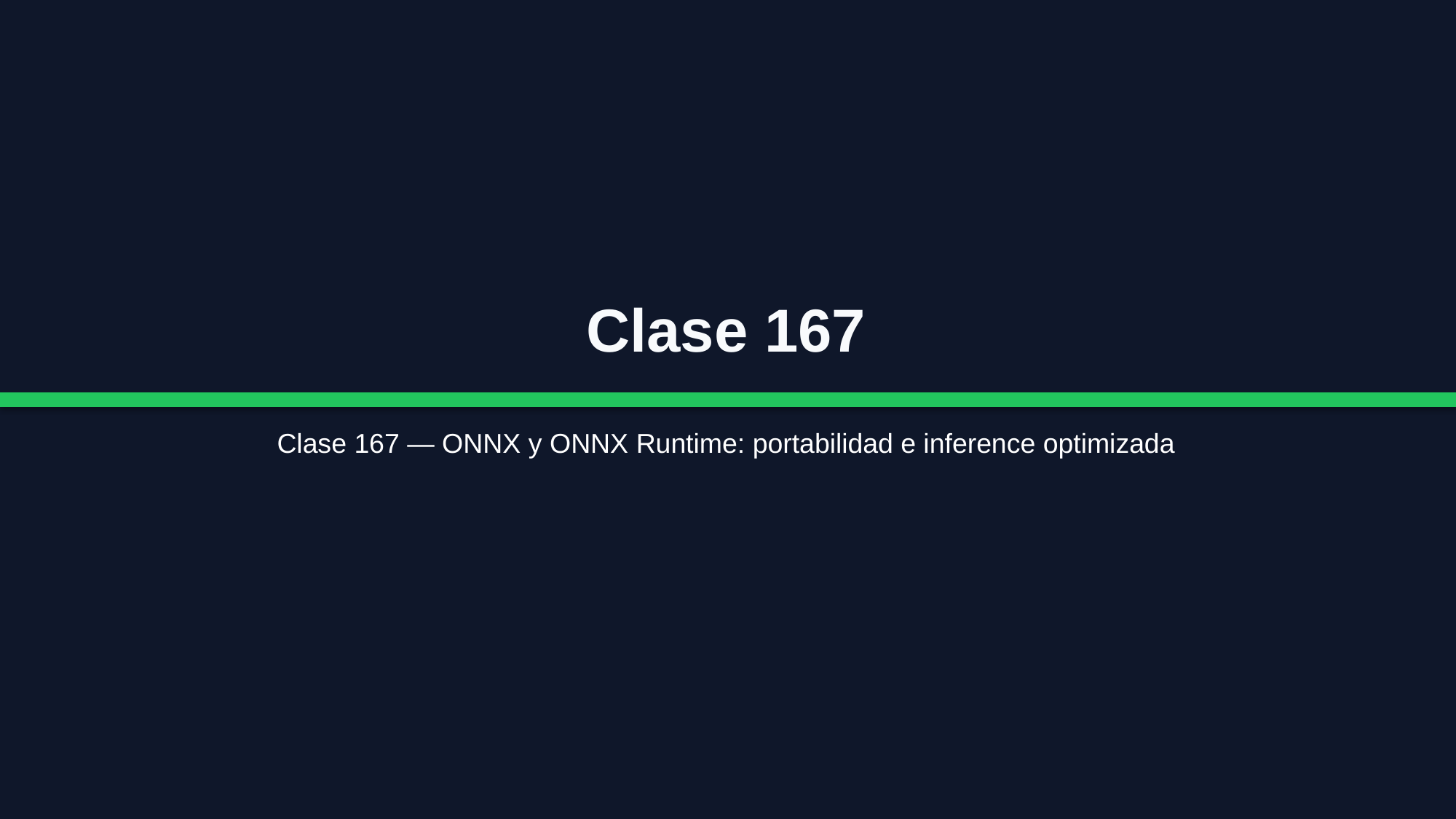

Clase 167

Clase 167 — ONNX y ONNX Runtime: portabilidad e inference optimizada